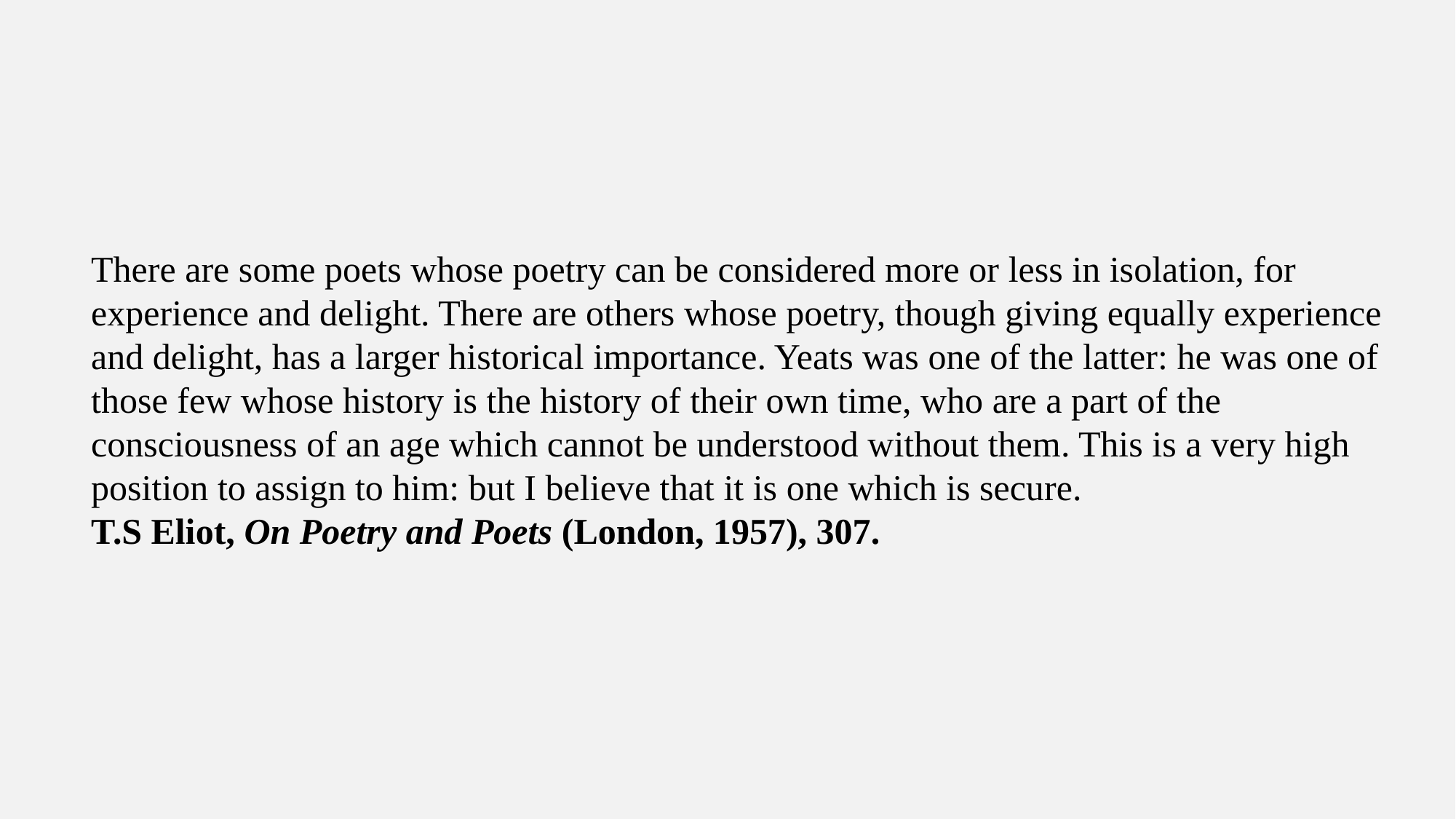

There are some poets whose poetry can be considered more or less in isolation, for experience and delight. There are others whose poetry, though giving equally experience and delight, has a larger historical importance. Yeats was one of the latter: he was one of those few whose history is the history of their own time, who are a part of the consciousness of an age which cannot be understood without them. This is a very high position to assign to him: but I believe that it is one which is secure.
T.S Eliot, On Poetry and Poets (London, 1957), 307.